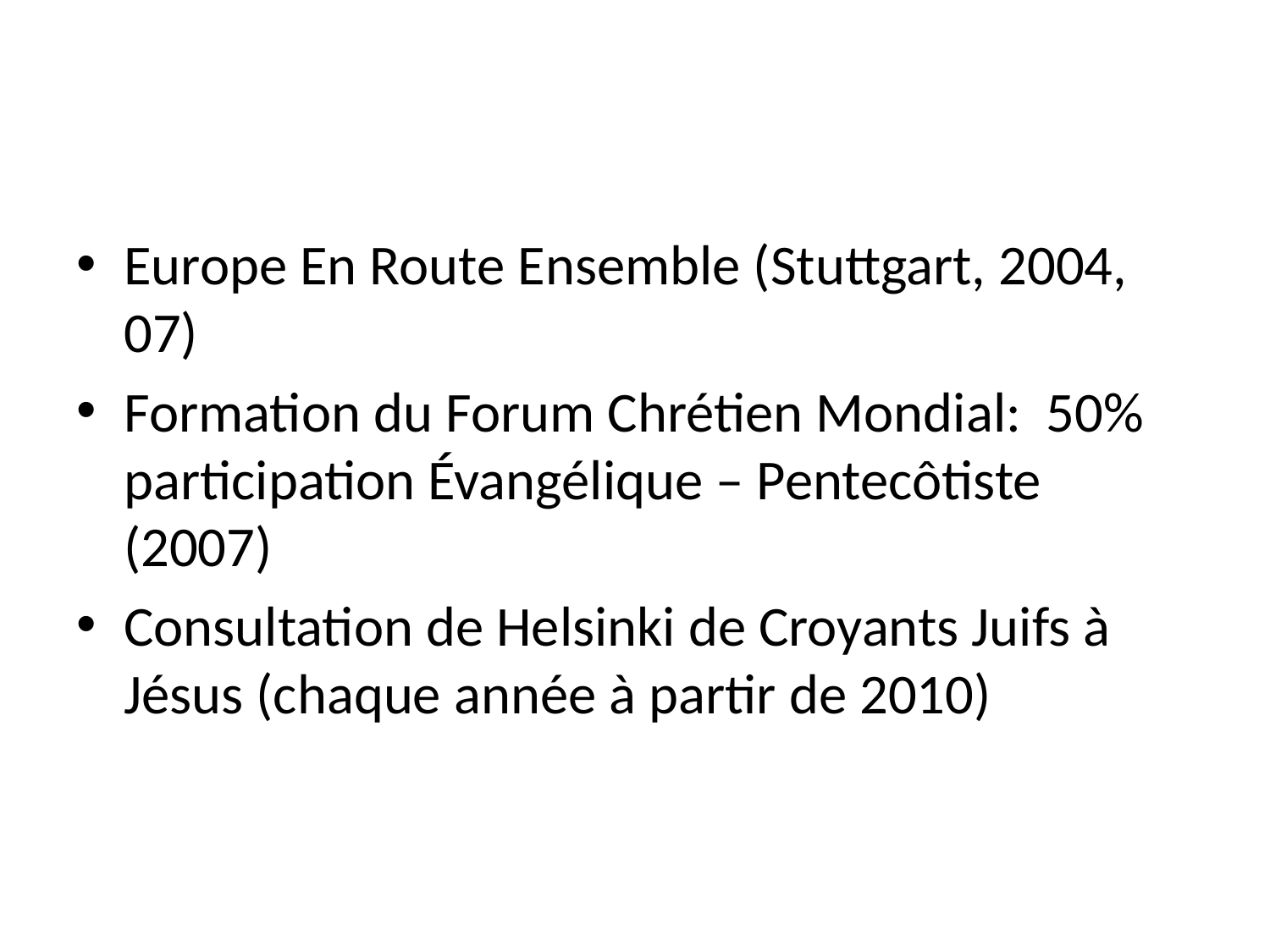

#
Europe En Route Ensemble (Stuttgart, 2004, 07)
Formation du Forum Chrétien Mondial:  50% participation Évangélique – Pentecôtiste (2007)
Consultation de Helsinki de Croyants Juifs à Jésus (chaque année à partir de 2010)